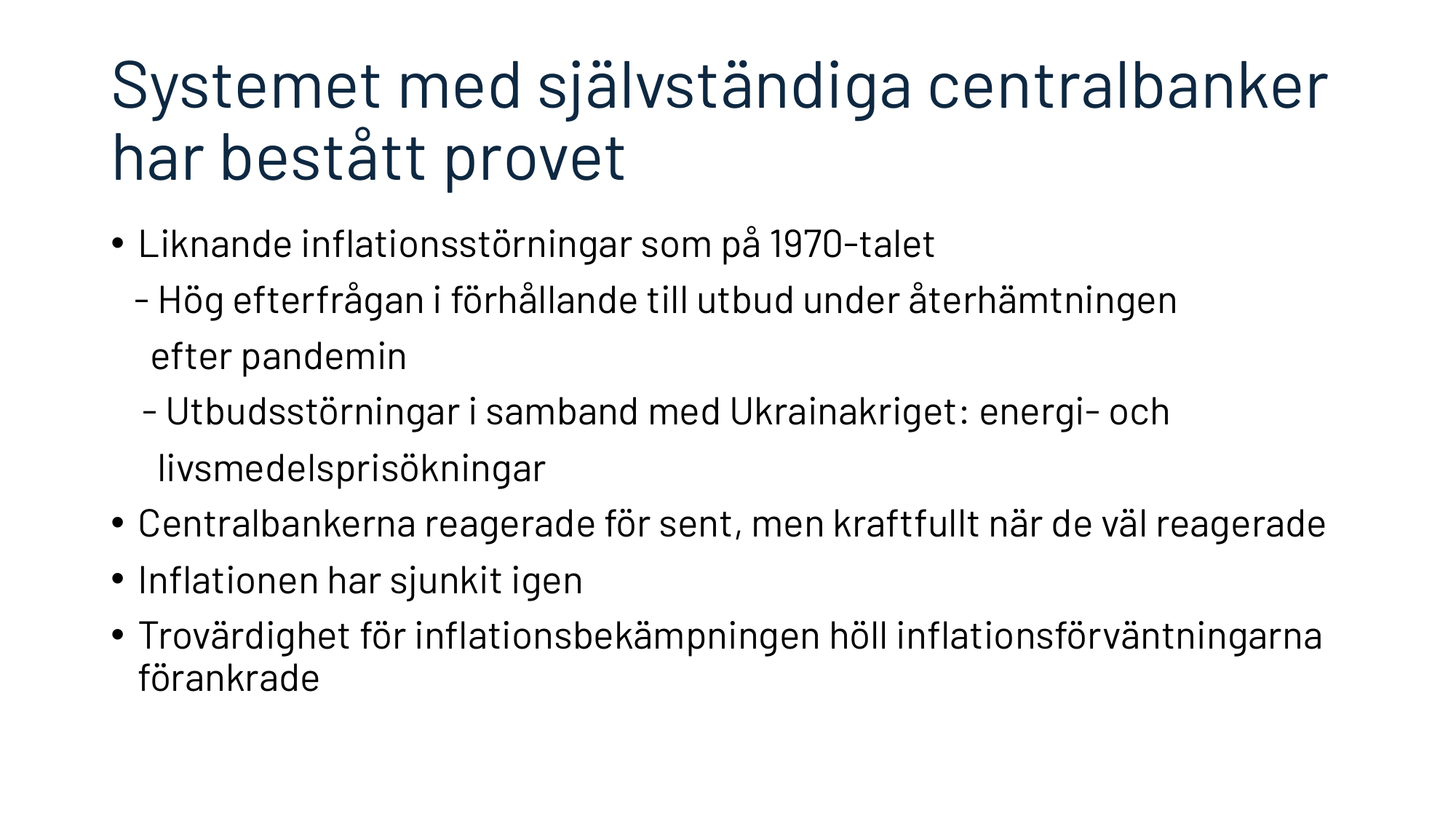

# Systemet med självständiga centralbanker har bestått provet
Liknande inflationsstörningar som på 1970-talet
   - Hög efterfrågan i förhållande till utbud under återhämtningen
     efter pandemin
    - Utbudsstörningar i samband med Ukrainakriget: energi- och
      livsmedelsprisökningar
Centralbankerna reagerade för sent, men kraftfullt när de väl reagerade
Inflationen har sjunkit igen
Trovärdighet för inflationsbekämpningen höll inflationsförväntningarna förankrade